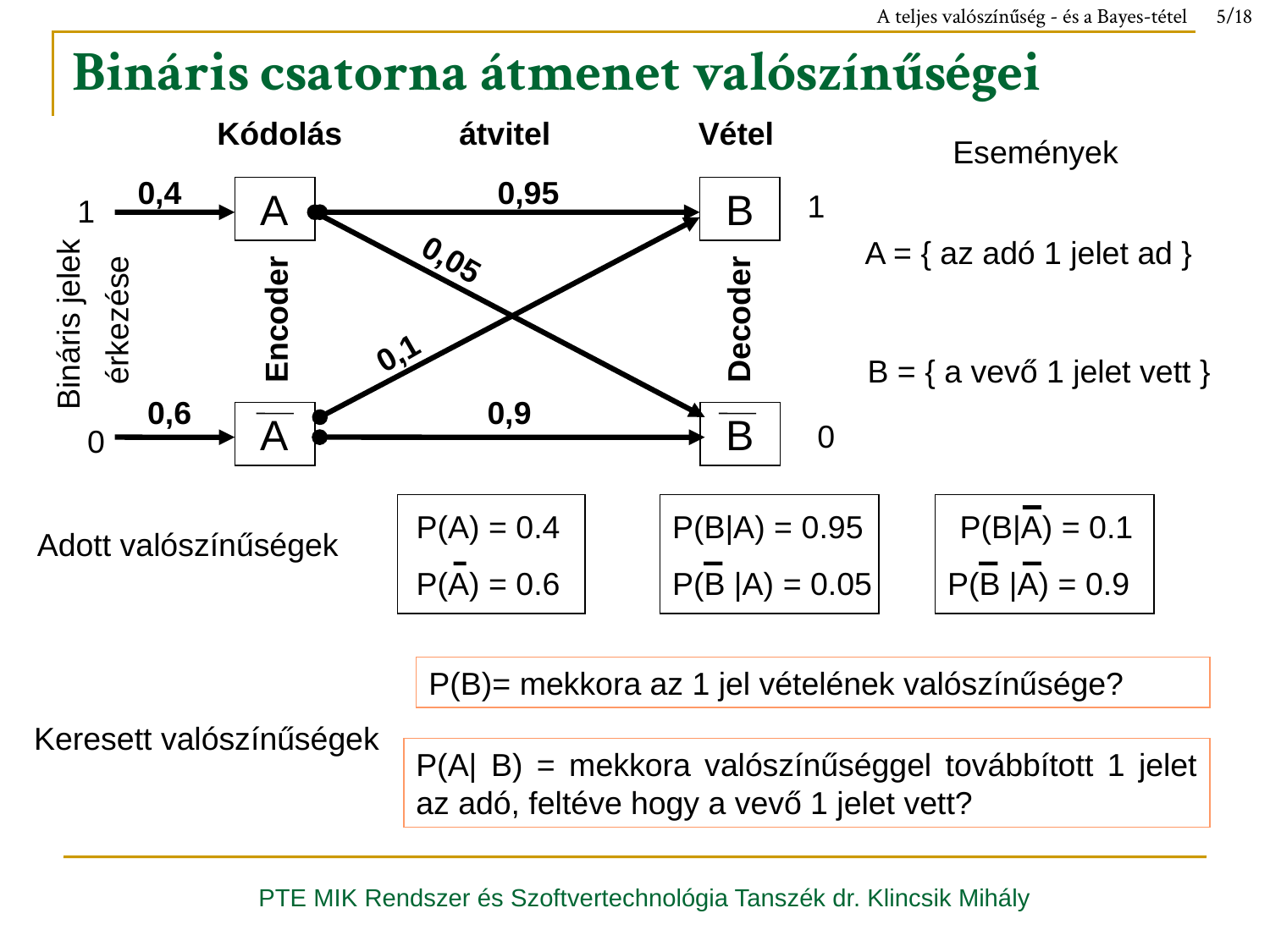

A teljes valószínűség - és a Bayes-tétel      5/18
Bináris csatorna átmenet valószínűségei
Kódolás
átvitel
Vétel
Események
0,4
0,95
A
B
1
1

A = { az adó 1 jelet ad }
0,05
Bináris jelek
 érkezése
Decoder
Encoder
0,1
B = { a vevő 1 jelet vett }
0,6
0,9
A
B
0

0

P(A) = 0.4
P(A) = 0.6

P(B|A) = 0.95
P(B |A) = 0.05

P(B|A) = 0.1

P(B |A) = 0.9

Adott valószínűségek
P(B)= mekkora az 1 jel vételének valószínűsége?
Keresett valószínűségek
P(A| B) = mekkora valószínűséggel továbbított 1 jelet az adó, feltéve hogy a vevő 1 jelet vett?
PTE MIK Rendszer és Szoftvertechnológia Tanszék dr. Klincsik Mihály